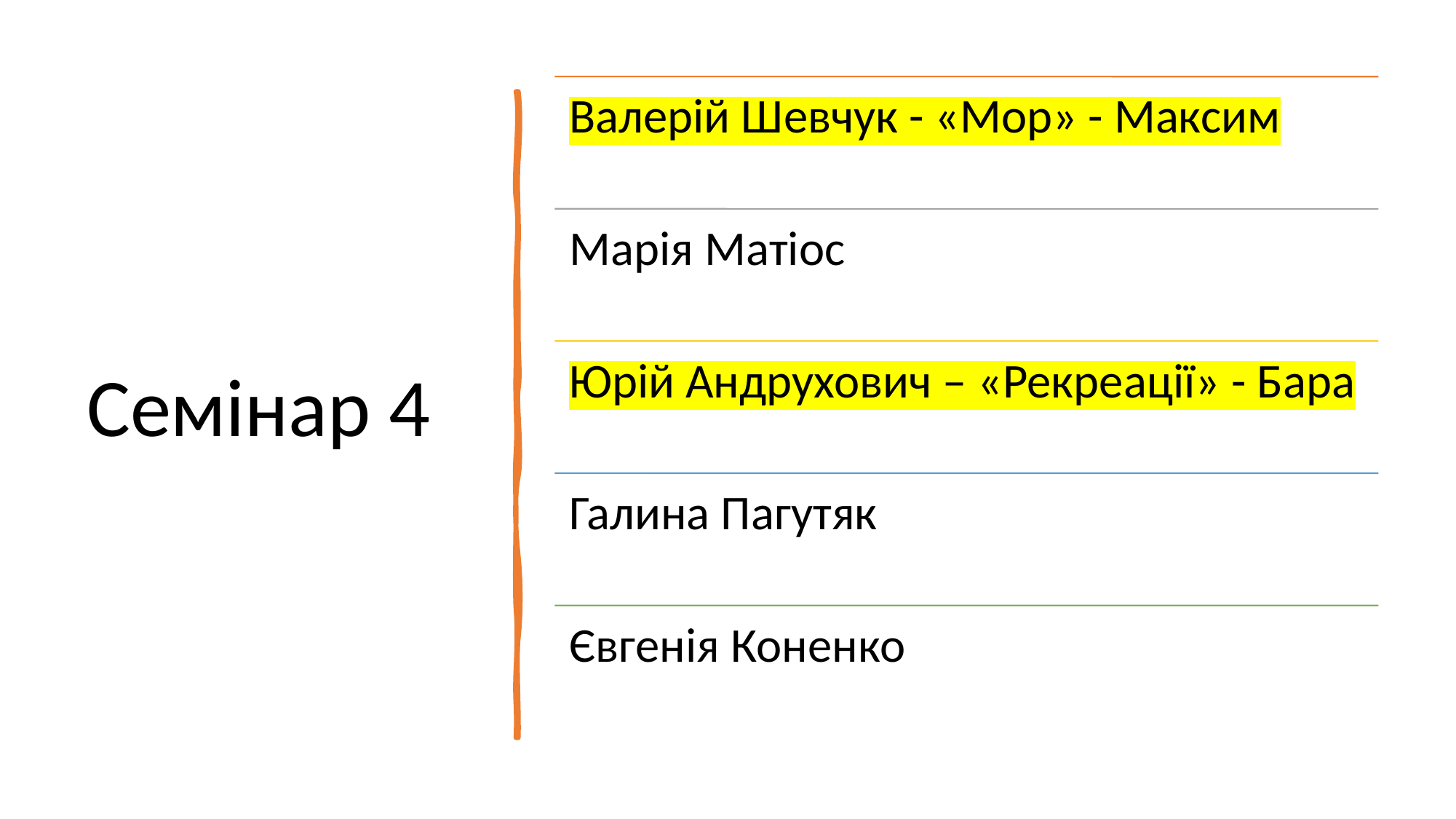

Валерій Шевчук - «Мор» - Максим
Марія Матіос
Юрій Андрухович – «Рекреації» - Бара
Галина Пагутяк
Євгенія Коненко
# Семінар 4